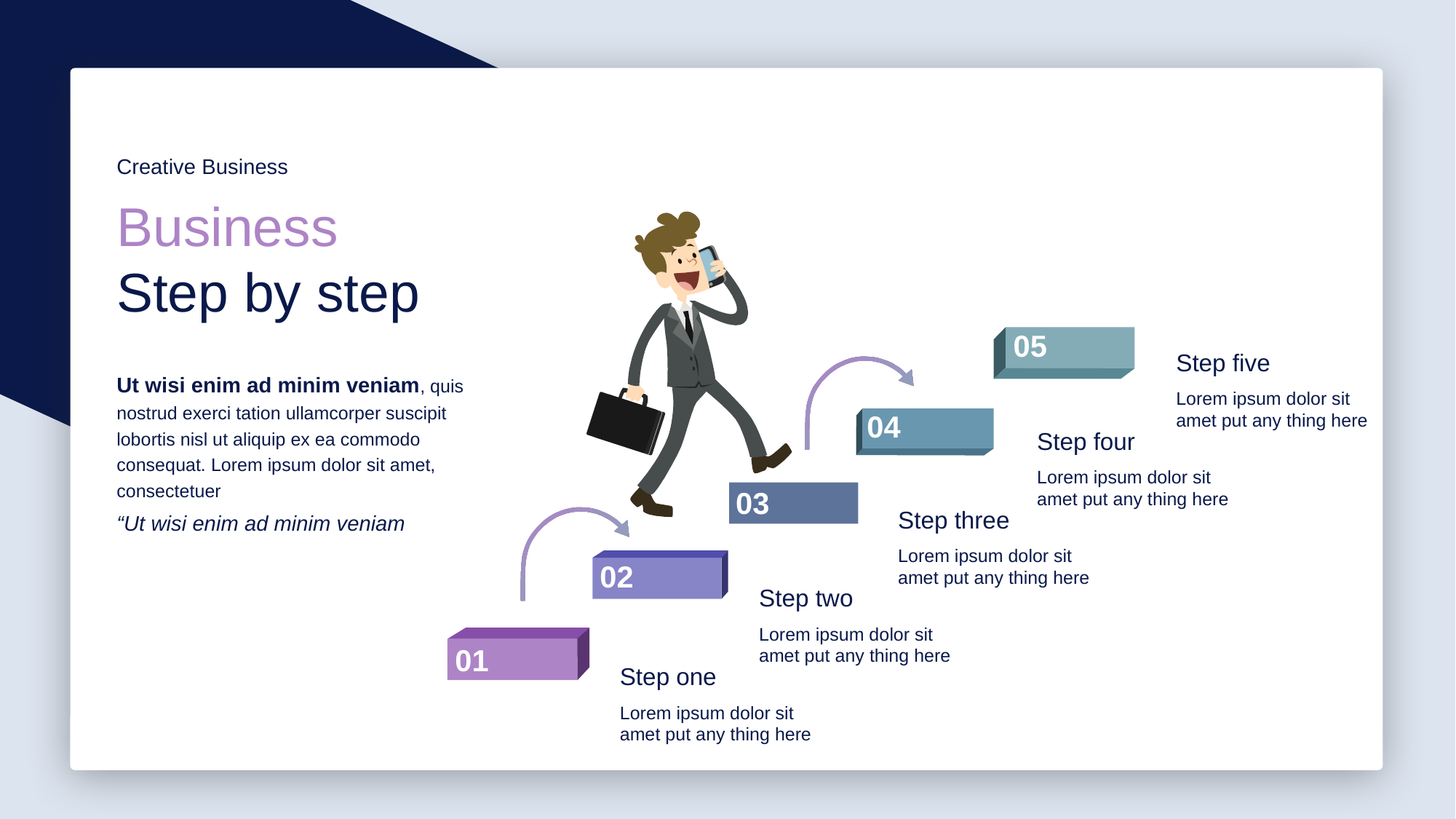

Creative Business
Business
Step by step

05

Step five
Lorem ipsum dolor sit amet put any thing here

Ut wisi enim ad minim veniam, quis nostrud exerci tation ullamcorper suscipit lobortis nisl ut aliquip ex ea commodo consequat. Lorem ipsum dolor sit amet, consectetuer

04

Step four
Lorem ipsum dolor sit amet put any thing here

03

Step three
Lorem ipsum dolor sit amet put any thing here
“Ut wisi enim ad minim veniam

02

Step two
Lorem ipsum dolor sit amet put any thing here

01

Step one
Lorem ipsum dolor sit amet put any thing here